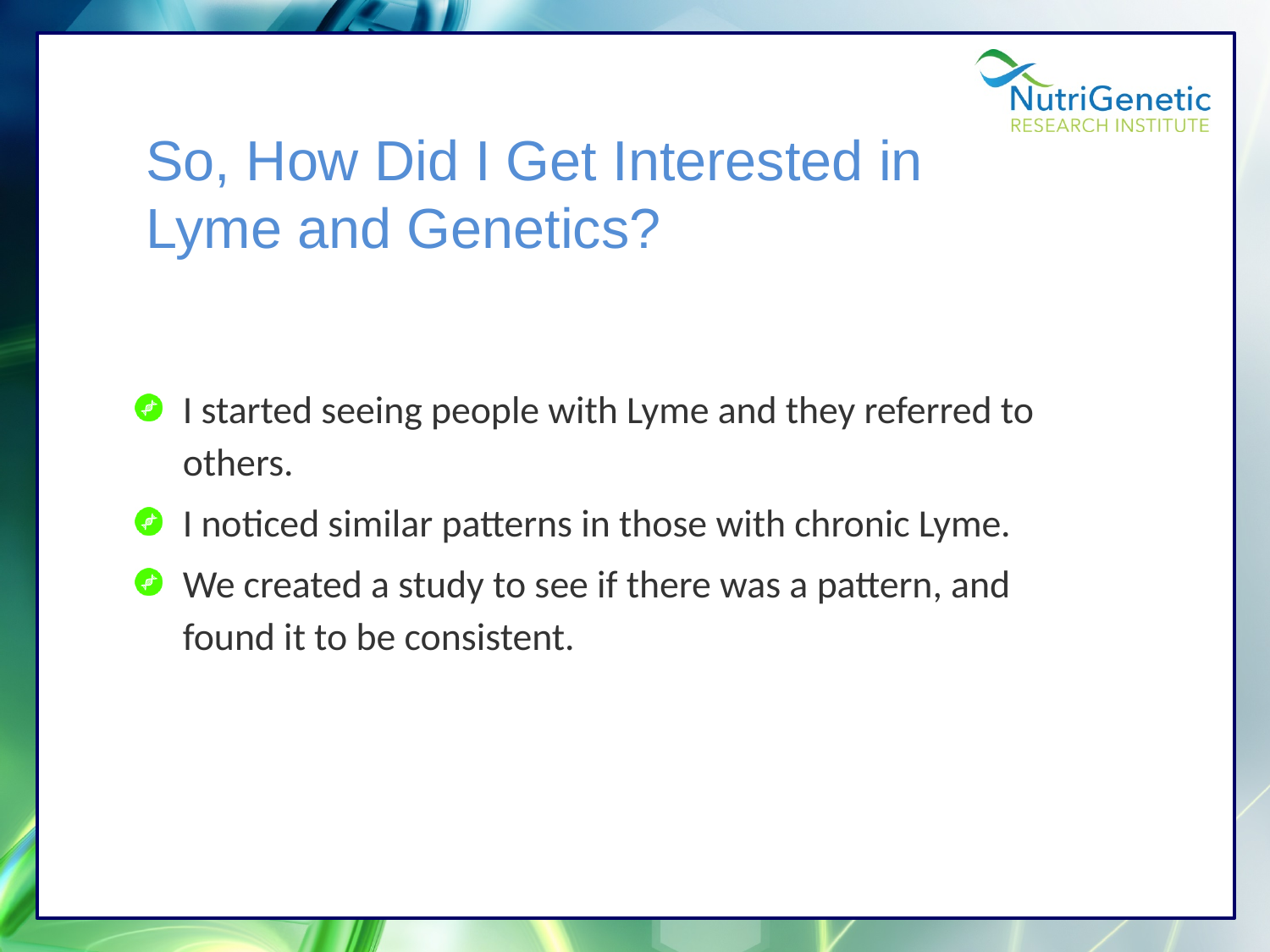

So, How Did I Get Interested in Lyme and Genetics?

I started seeing people with Lyme and they referred to others.
I noticed similar patterns in those with chronic Lyme.
We created a study to see if there was a pattern, and found it to be consistent.